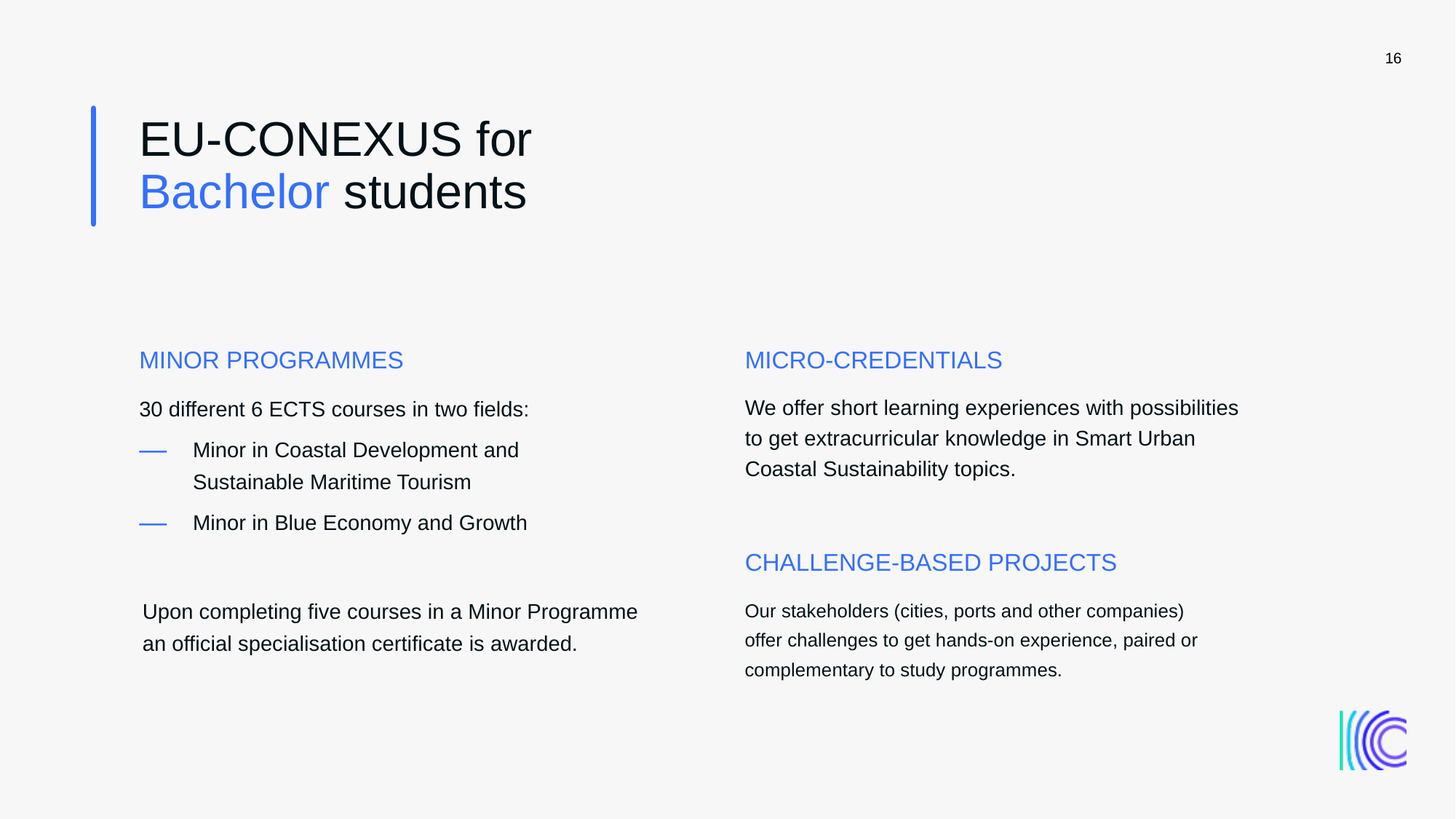

16
# EU-CONEXUS for Bachelor students
Micro-credentials
Minor Programmes
30 different 6 ECTS courses in two fields:
Minor in Coastal Development and
Sustainable Maritime Tourism
Minor in Blue Economy and Growth
We offer short learning experiences with possibilities
to get extracurricular knowledge in Smart Urban Coastal Sustainability topics.
Challenge-based Projects
Upon completing five courses in a Minor Programme an official specialisation certificate is awarded.
Our stakeholders (cities, ports and other companies)
offer challenges to get hands-on experience, paired or complementary to study programmes.